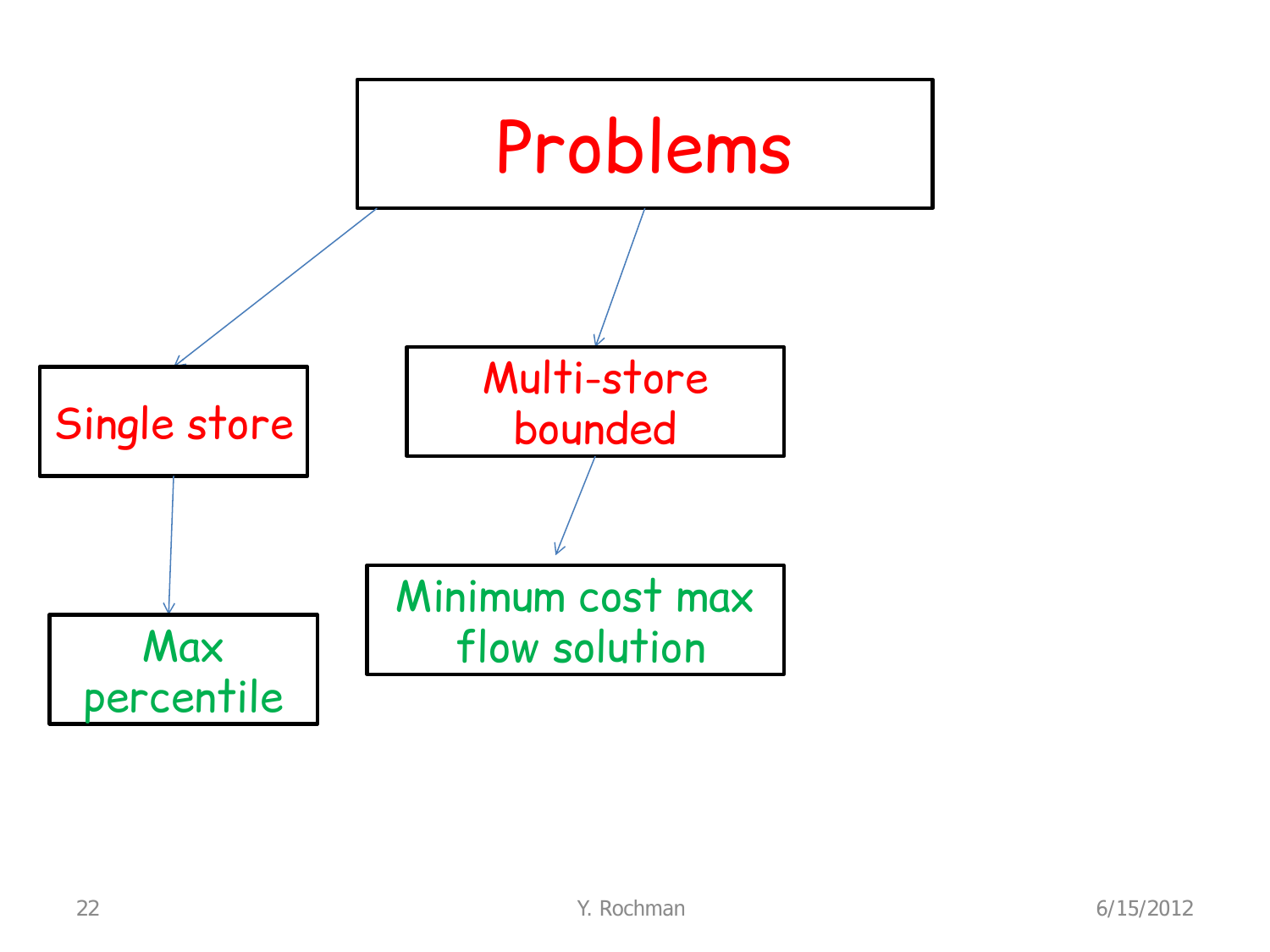

Problems

Multi-store bounded
Single store
Minimum cost max flow solution
Max percentile
22
Y. Rochman
6/15/2012